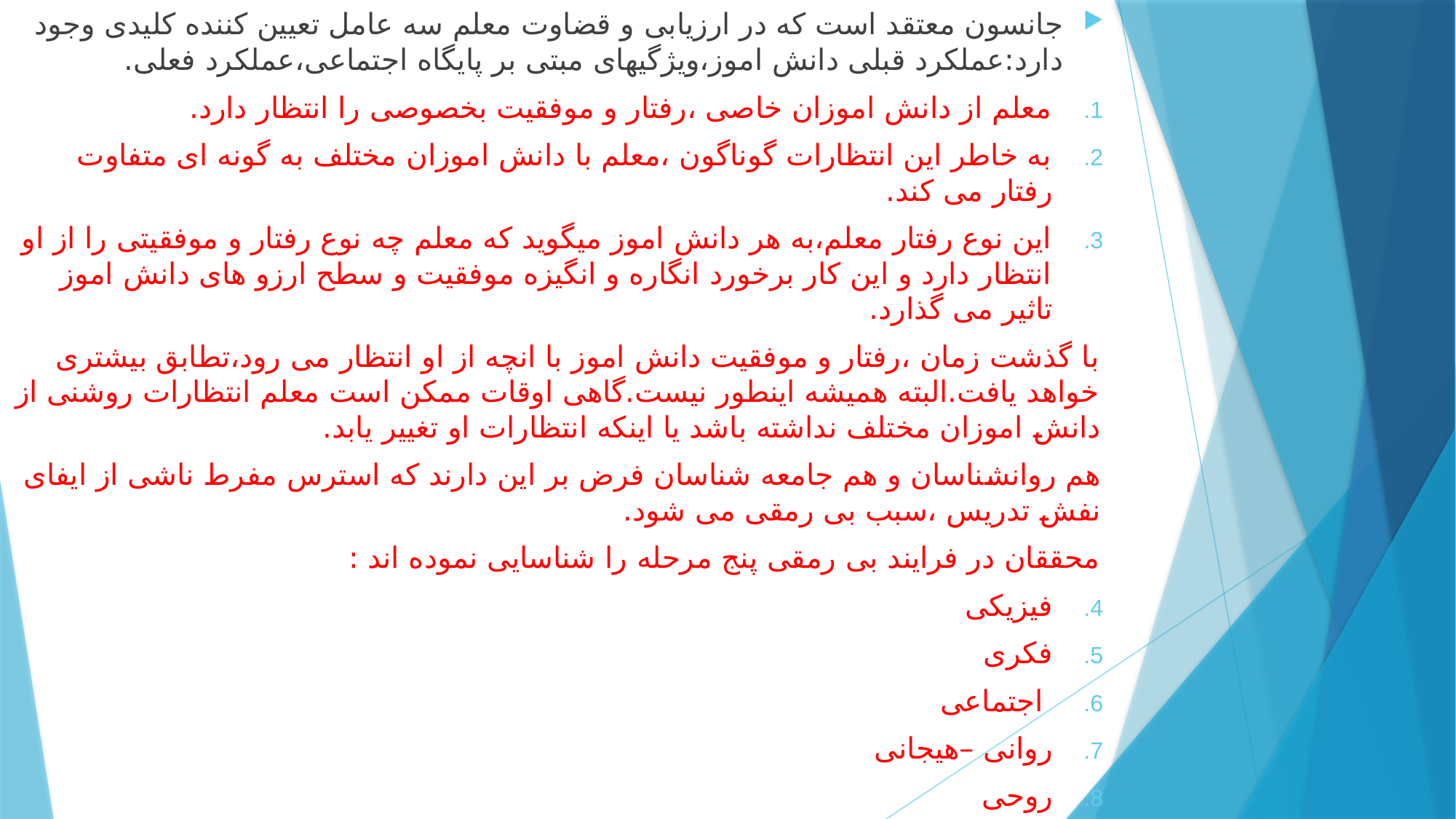

جانسون معتقد است که در ارزیابی و قضاوت معلم سه عامل تعیین کننده کلیدی وجود دارد:عملکرد قبلی دانش اموز،ویژگیهای مبتی بر پایگاه اجتماعی،عملکرد فعلی.
معلم از دانش اموزان خاصی ،رفتار و موفقیت بخصوصی را انتظار دارد.
به خاطر این انتظارات گوناگون ،معلم با دانش اموزان مختلف به گونه ای متفاوت رفتار می کند.
این نوع رفتار معلم،به هر دانش اموز میگوید که معلم چه نوع رفتار و موفقیتی را از او انتظار دارد و این کار برخورد انگاره و انگیزه موفقیت و سطح ارزو های دانش اموز تاثیر می گذارد.
با گذشت زمان ،رفتار و موفقیت دانش اموز با انچه از او انتظار می رود،تطابق بیشتری خواهد یافت.البته همیشه اینطور نیست.گاهی اوقات ممکن است معلم انتظارات روشنی از دانش اموزان مختلف نداشته باشد یا اینکه انتظارات او تغییر یابد.
هم روانشناسان و هم جامعه شناسان فرض بر این دارند که استرس مفرط ناشی از ایفای نفش تدریس ،سبب بی رمقی می شود.
محققان در فرایند بی رمقی پنج مرحله را شناسایی نموده اند :
فیزیکی
فکری
 اجتماعی
روانی –هیجانی
روحی